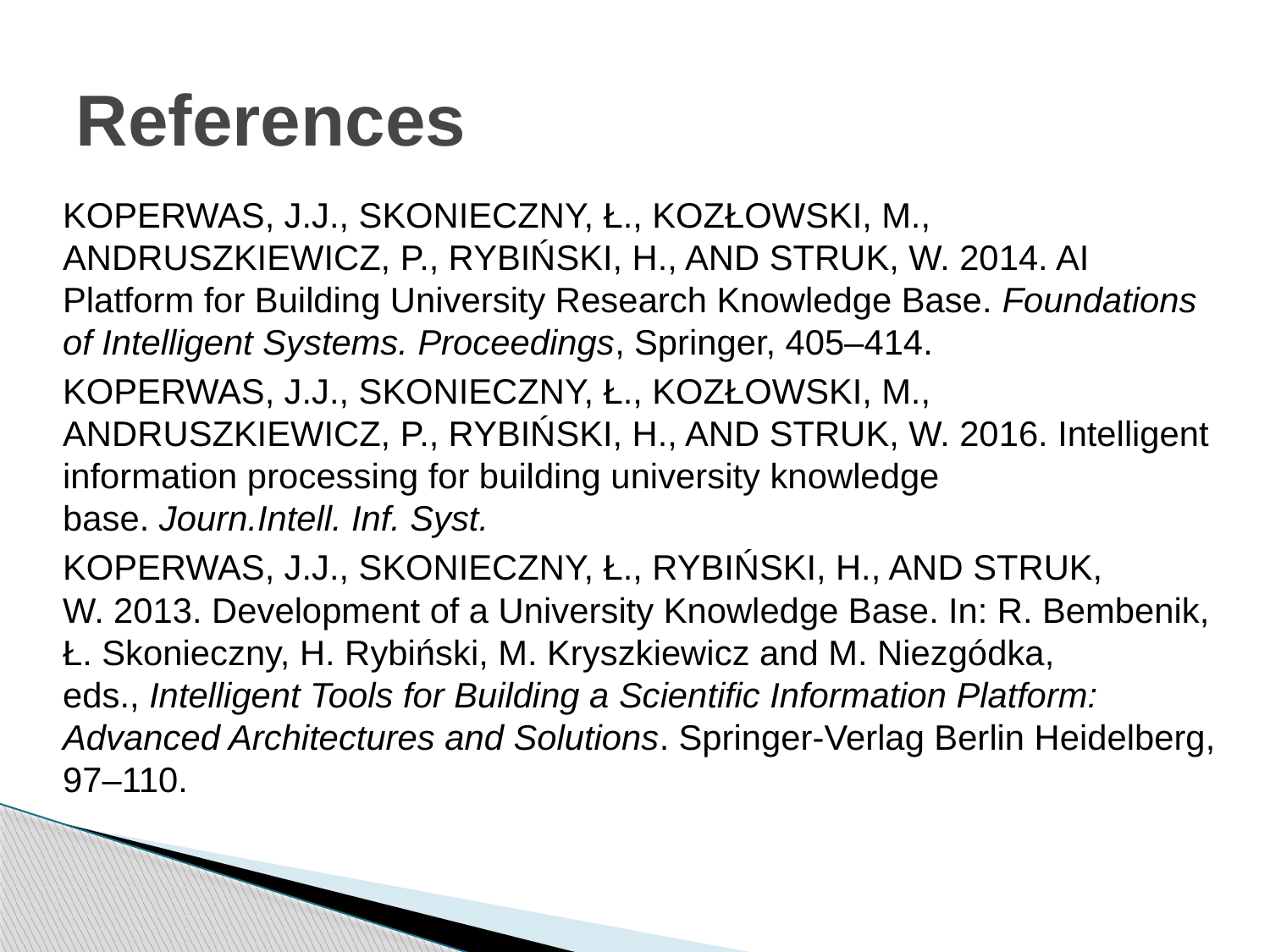

# References
Koperwas, J.J., Skonieczny, Ł., Kozłowski, M., Andruszkiewicz, P., Rybiński, H., and Struk, W. 2014. AI Platform for Building University Research Knowledge Base. Foundations of Intelligent Systems. Proceedings, Springer, 405–414.
Koperwas, J.J., Skonieczny, Ł., Kozłowski, M., Andruszkiewicz, P., Rybiński, H., and Struk, W. 2016. Intelligent information processing for building university knowledge base. Journ.Intell. Inf. Syst.
Koperwas, J.J., Skonieczny, Ł., Rybiński, H., and Struk, W. 2013. Development of a University Knowledge Base. In: R. Bembenik, Ł. Skonieczny, H. Rybiński, M. Kryszkiewicz and M. Niezgódka, eds., Intelligent Tools for Building a Scientific Information Platform: Advanced Architectures and Solutions. Springer-Verlag Berlin Heidelberg, 97–110.